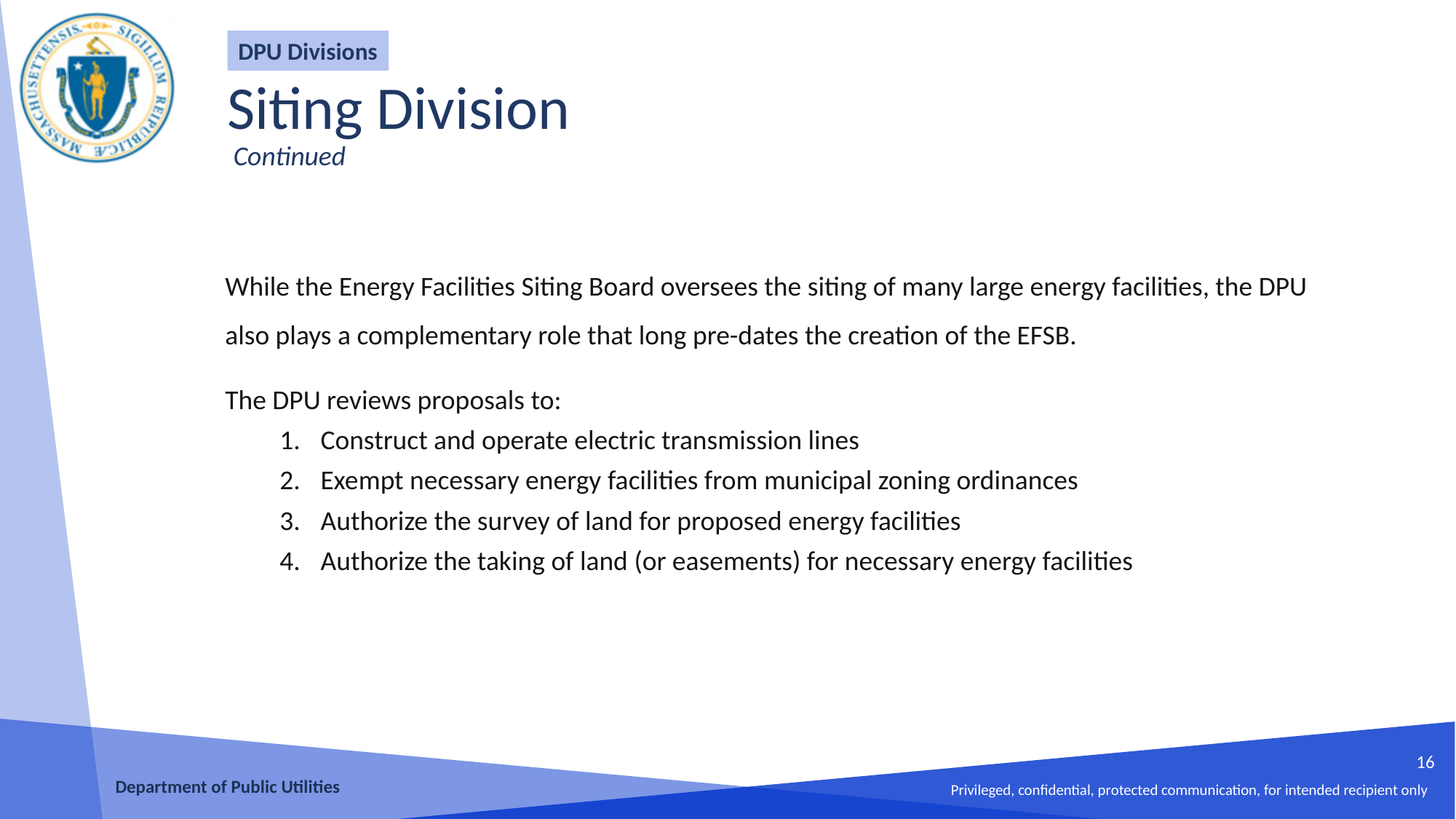

DPU Divisions
# Siting Division Continued
While the Energy Facilities Siting Board oversees the siting of many large energy facilities, the DPU also plays a complementary role that long pre-dates the creation of the EFSB.
The DPU reviews proposals to:
Construct and operate electric transmission lines
Exempt necessary energy facilities from municipal zoning ordinances
Authorize the survey of land for proposed energy facilities
Authorize the taking of land (or easements) for necessary energy facilities

16
Department of Public Utilities
Privileged, confidential, protected communication, for intended recipient only